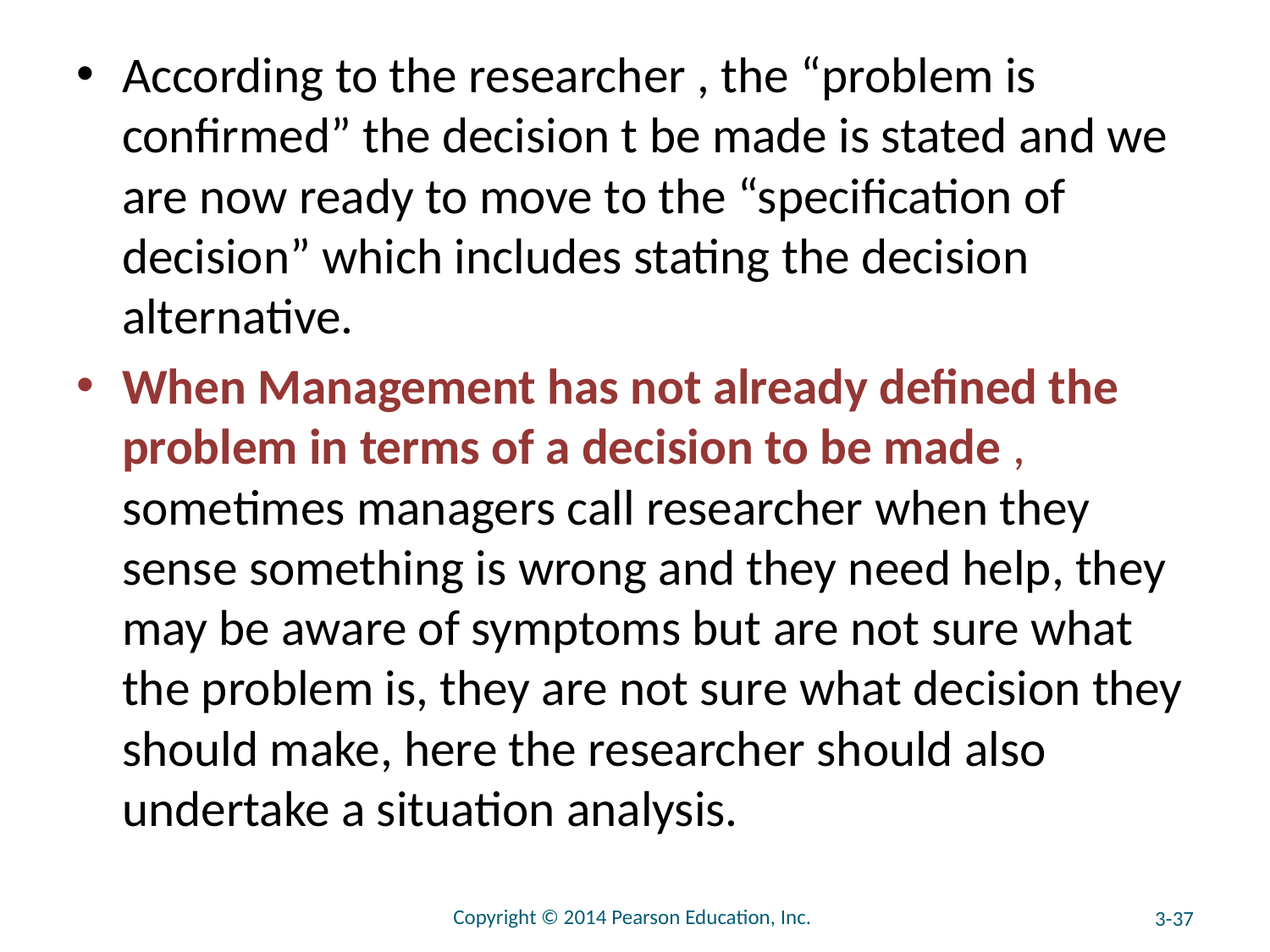

#
According to the researcher , the “problem is confirmed” the decision t be made is stated and we are now ready to move to the “specification of decision” which includes stating the decision alternative.
When Management has not already defined the problem in terms of a decision to be made , sometimes managers call researcher when they sense something is wrong and they need help, they may be aware of symptoms but are not sure what the problem is, they are not sure what decision they should make, here the researcher should also undertake a situation analysis.